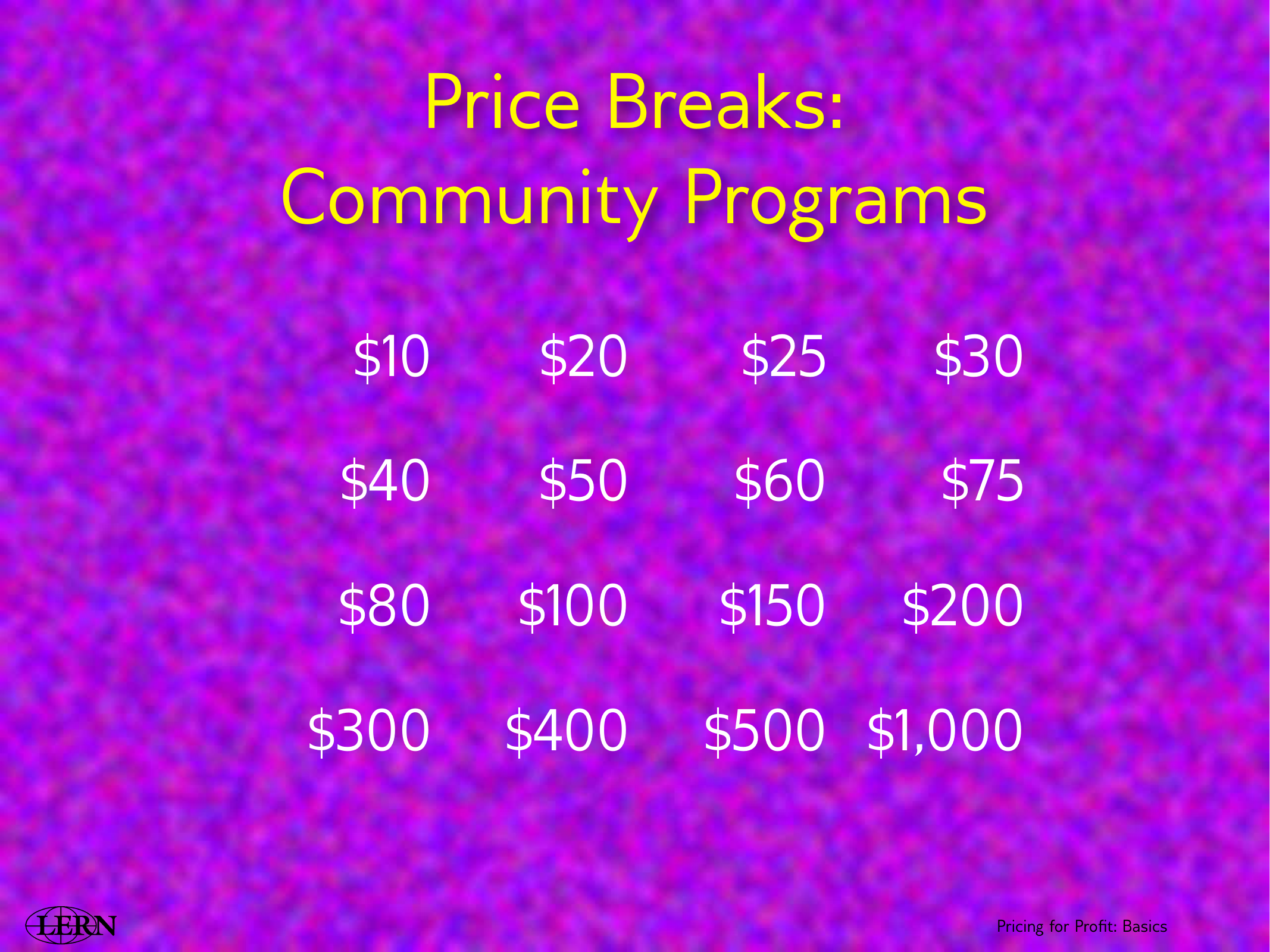

# Price Breaks:
Community Programs
| $10 | $20 | $25 | $30 |
| --- | --- | --- | --- |
| $40 | $50 | $60 | $75 |
| $80 | $100 | $150 | $200 |
| $300 | $400 | $500 | $1,000 |
Pricing for Profit: Basics